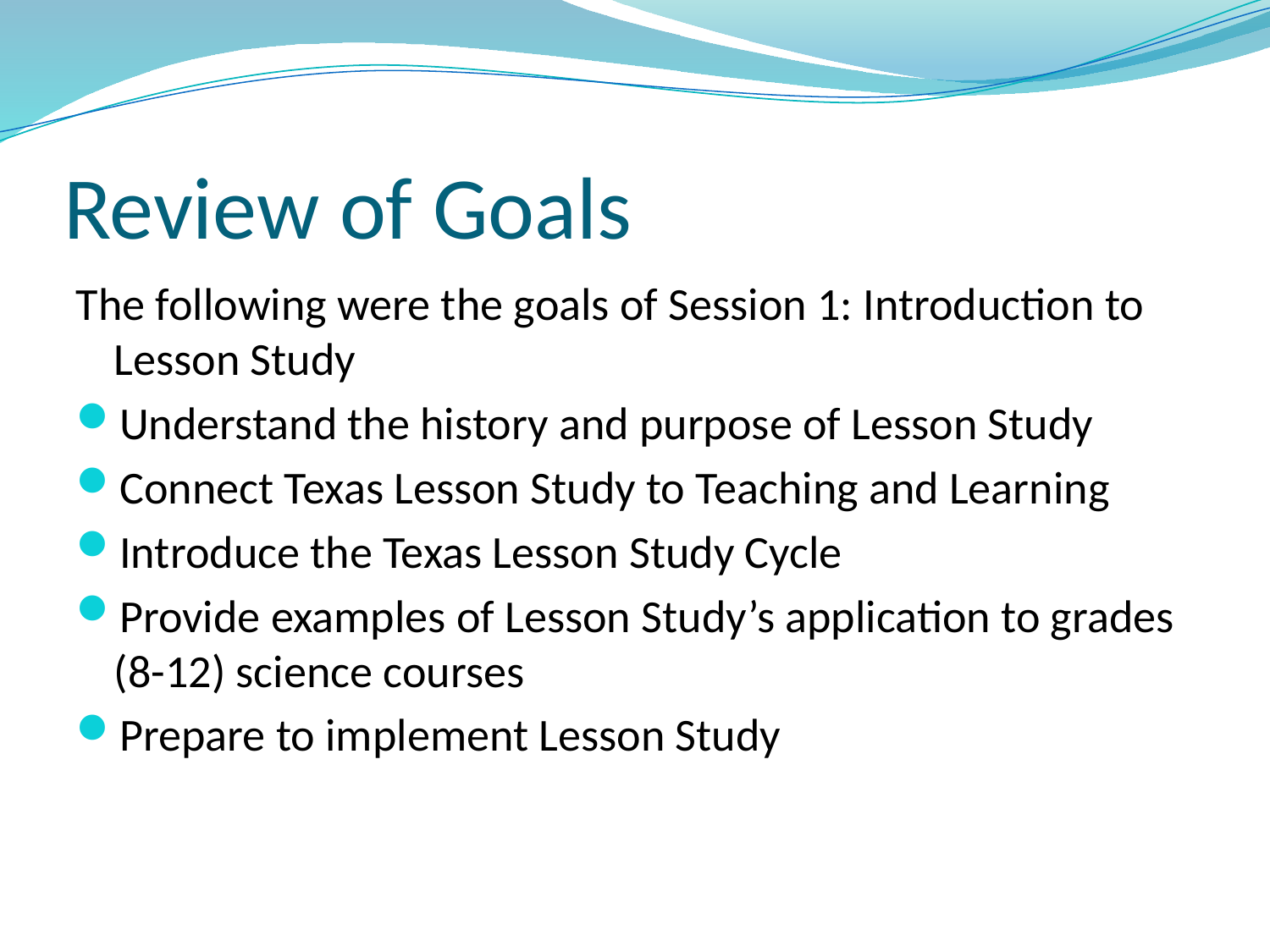

# Review of Goals
The following were the goals of Session 1: Introduction to Lesson Study
Understand the history and purpose of Lesson Study
Connect Texas Lesson Study to Teaching and Learning
Introduce the Texas Lesson Study Cycle
Provide examples of Lesson Study’s application to grades (8-12) science courses
Prepare to implement Lesson Study